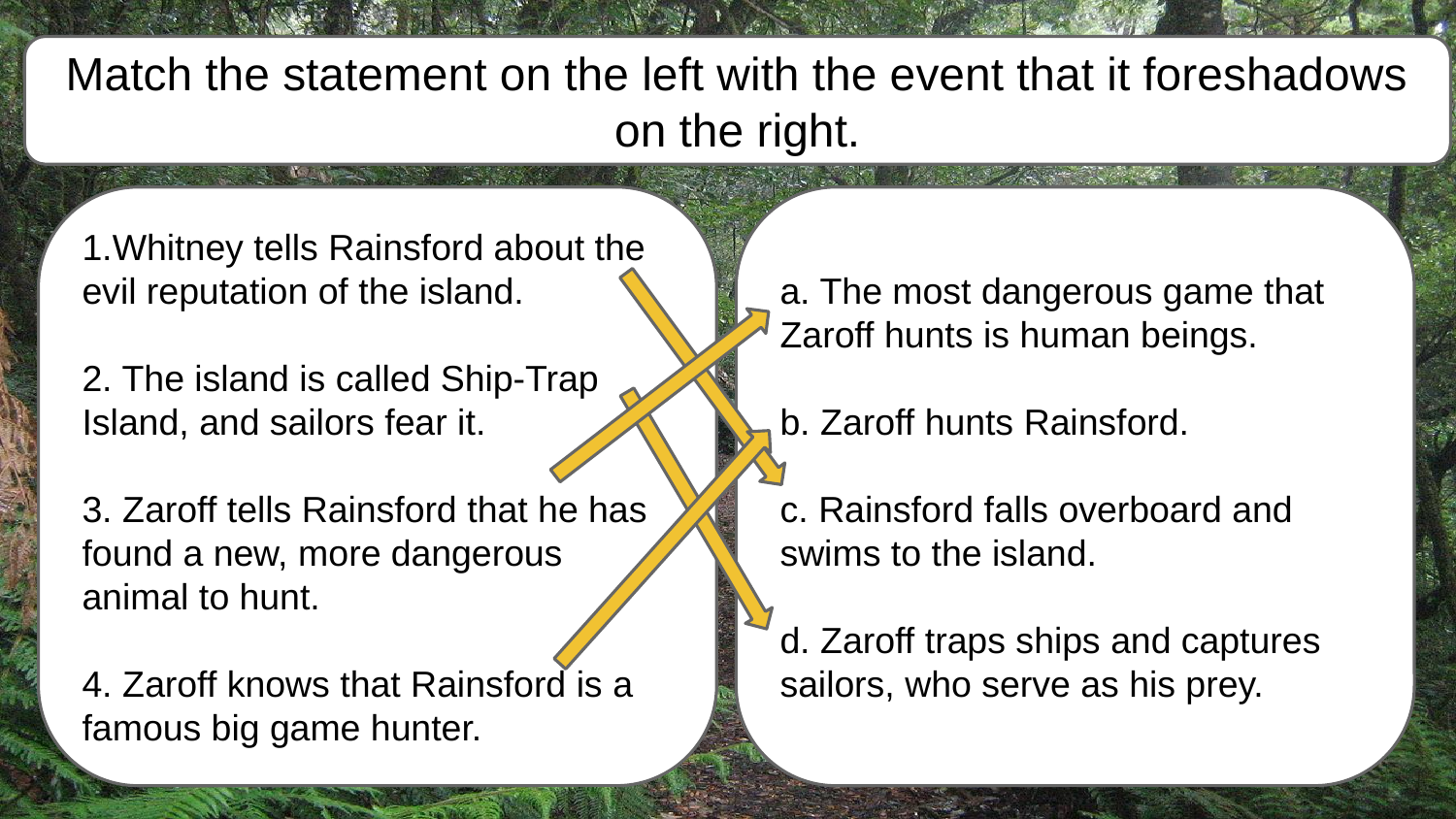

Match the statement on the left with the event that it foreshadows on the right.
1.Whitney tells Rainsford about the evil reputation of the island.

2. The island is called Ship-Trap Island, and sailors fear it.

3. Zaroff tells Rainsford that he has found a new, more dangerous animal to hunt.

4. Zaroff knows that Rainsford is a famous big game hunter.
a. The most dangerous game that Zaroff hunts is human beings.

b. Zaroff hunts Rainsford.

c. Rainsford falls overboard and swims to the island.

d. Zaroff traps ships and captures sailors, who serve as his prey.